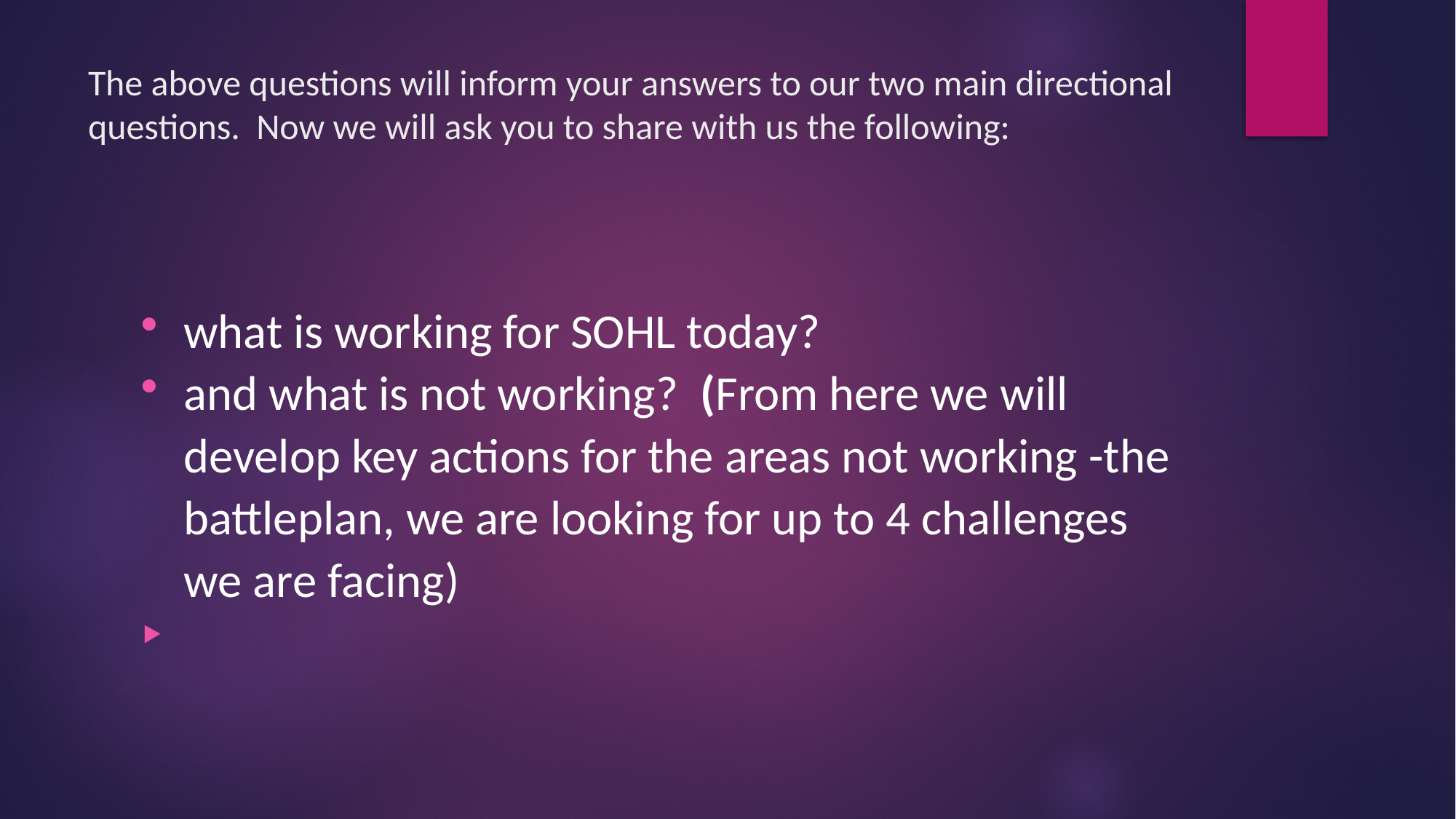

# The above questions will inform your answers to our two main directional questions.  Now we will ask you to share with us the following:

what is working for SOHL today?
and what is not working?  (From here we will develop key actions for the areas not working -the battleplan, we are looking for up to 4 challenges we are facing)